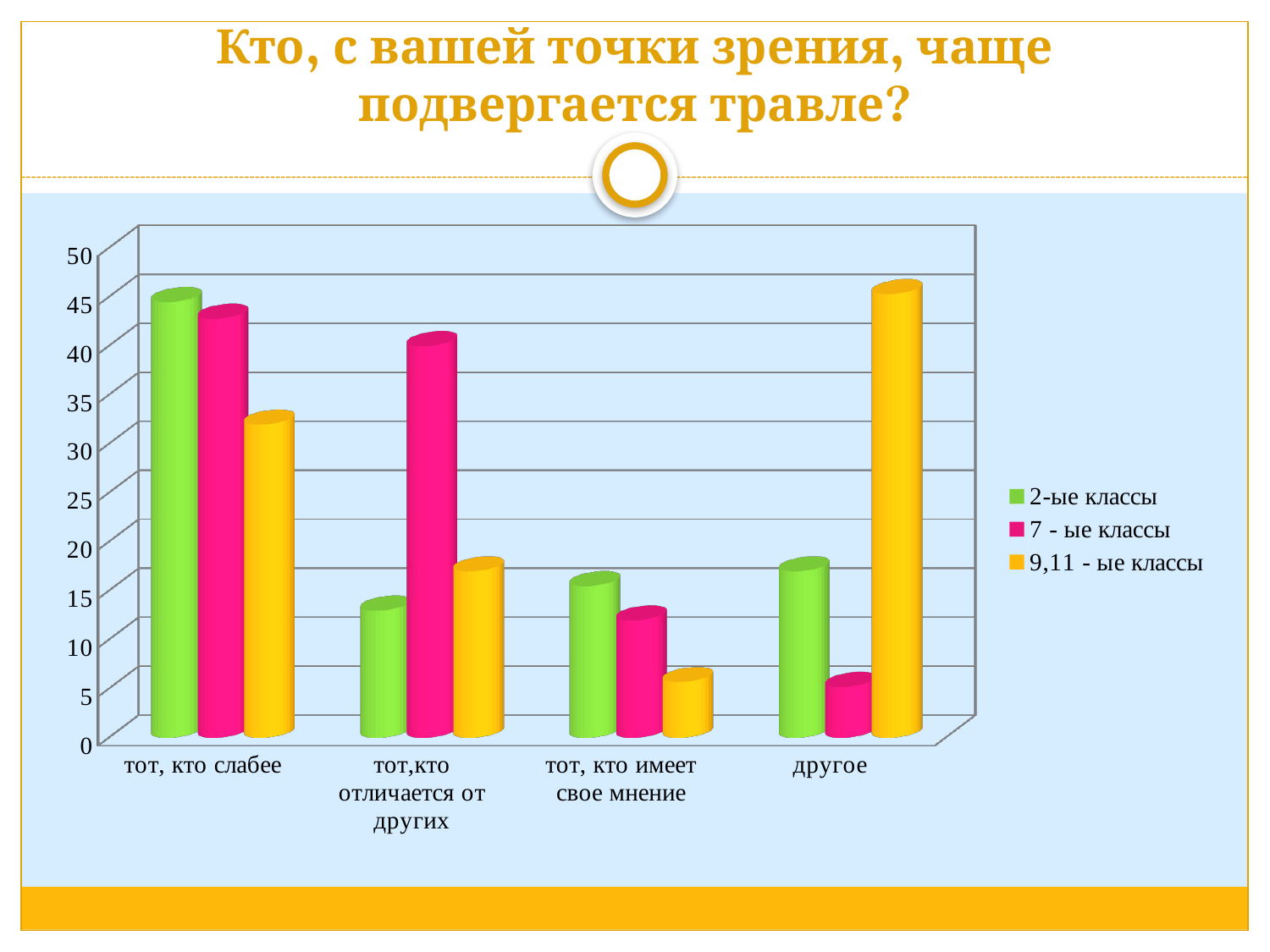

# Кто, с вашей точки зрения, чаще подвергается травле?

[unsupported chart]